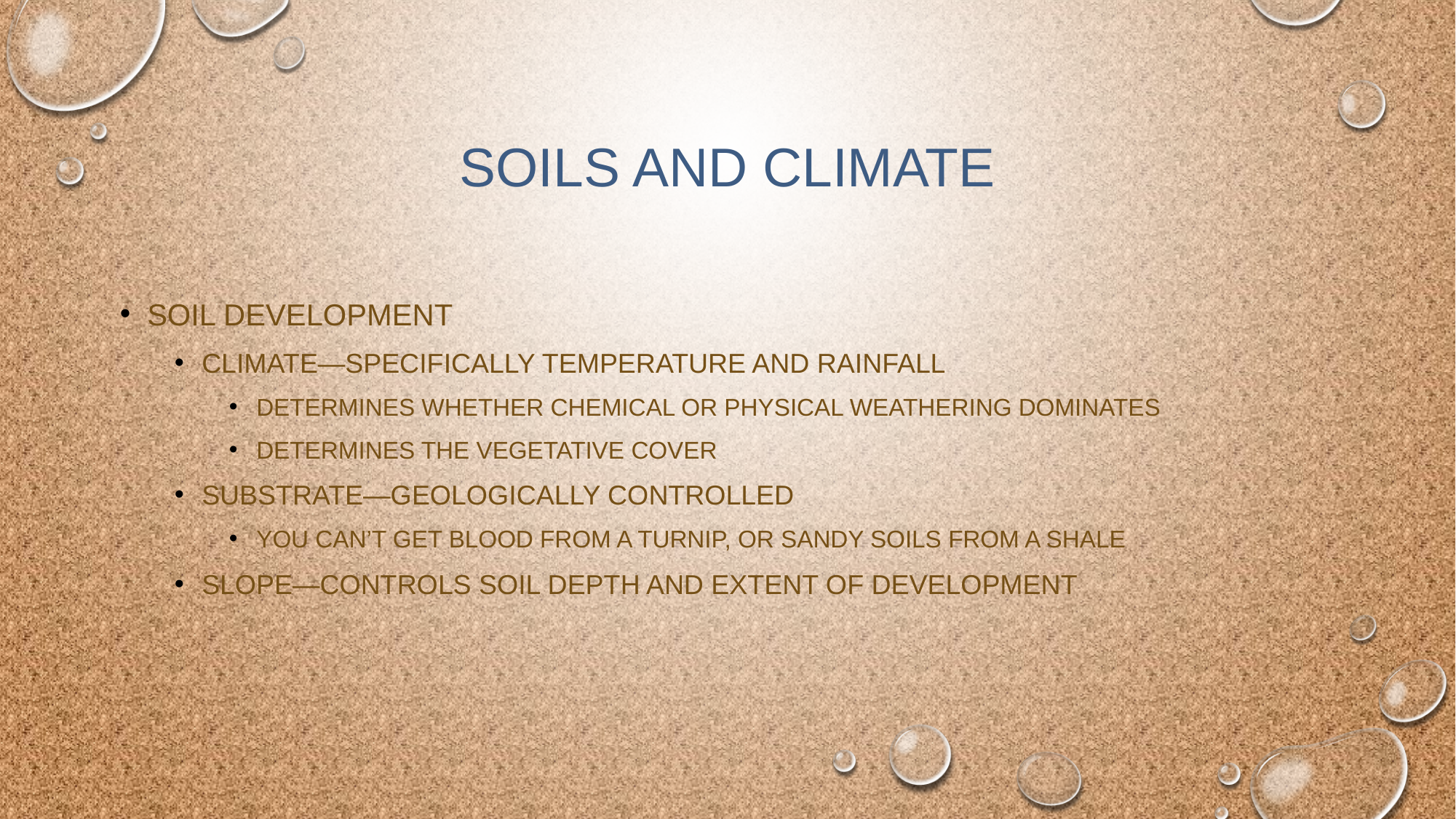

# Soils and Climate
Soil development
Climate—specifically temperature and rainfall
Determines whether chemical or physical weathering dominates
Determines the vegetative cover
Substrate—geologically controlled
You can’t get blood from a turnip, or sandy soils from a shale
Slope—controls soil depth and extent of development